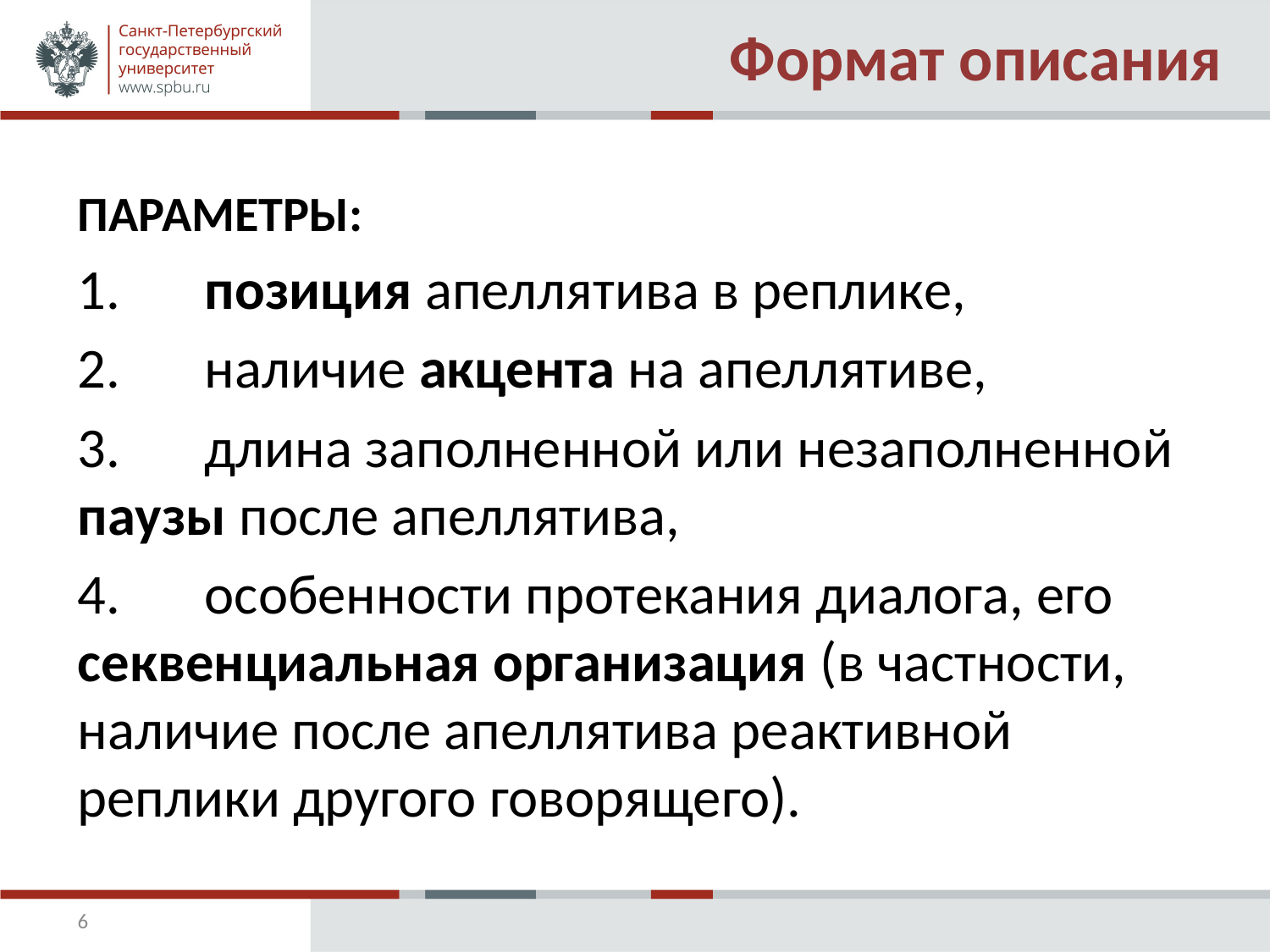

# Формат описания
ПАРАМЕТРЫ:
1.	позиция апеллятива в реплике,
2.	наличие акцента на апеллятиве,
3.	длина заполненной или незаполненной паузы после апеллятива,
4.	особенности протекания диалога, его секвенциальная организация (в частности, наличие после апеллятива реактивной реплики другого говорящего).
6